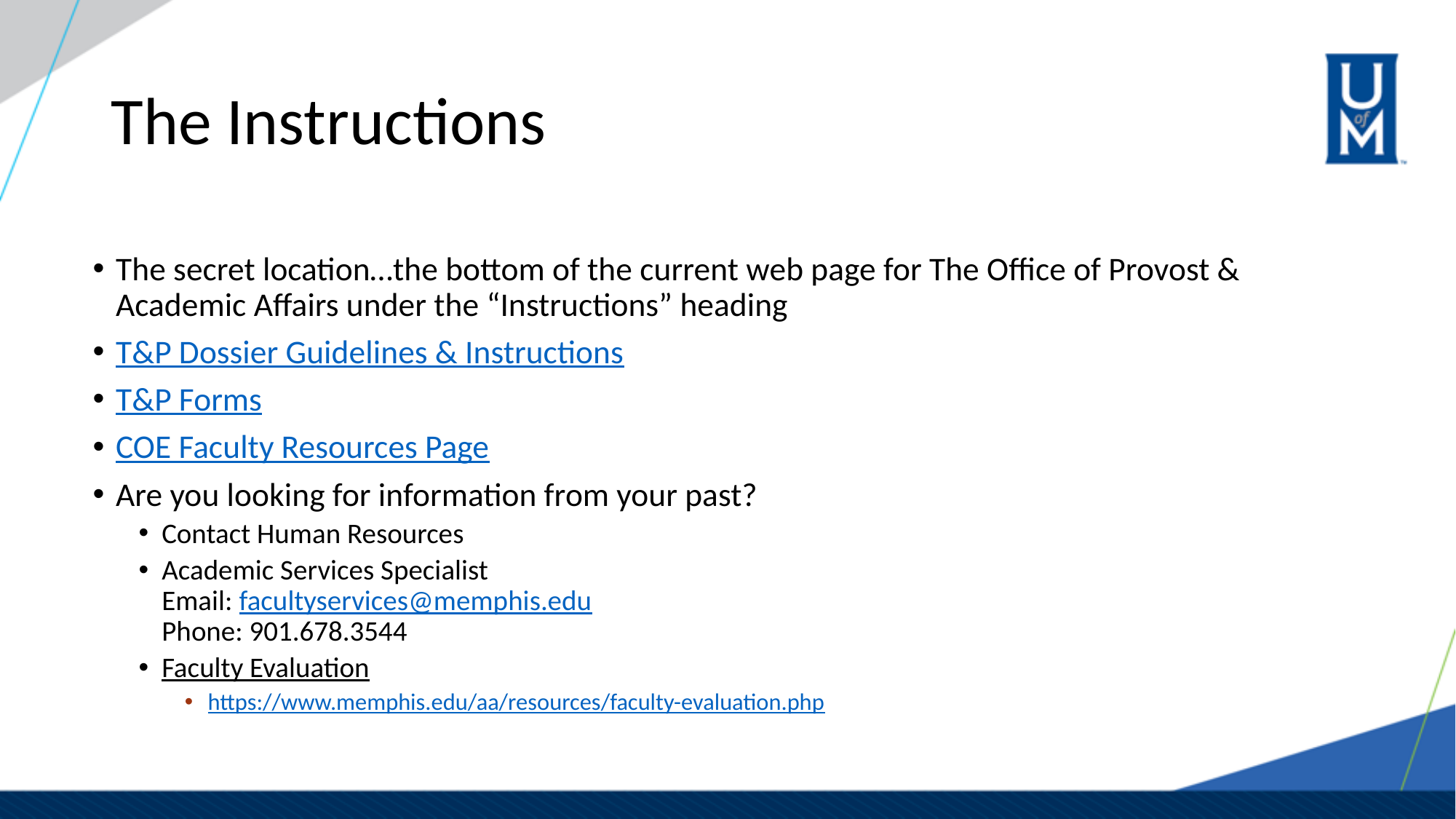

# The Instructions
The secret location…the bottom of the current web page for The Office of Provost & Academic Affairs under the “Instructions” heading
T&P Dossier Guidelines & Instructions
T&P Forms
COE Faculty Resources Page
Are you looking for information from your past?
Contact Human Resources
Academic Services Specialist
Email: facultyservices@memphis.edu
Phone: 901.678.3544
Faculty Evaluation
https://www.memphis.edu/aa/resources/faculty-evaluation.php